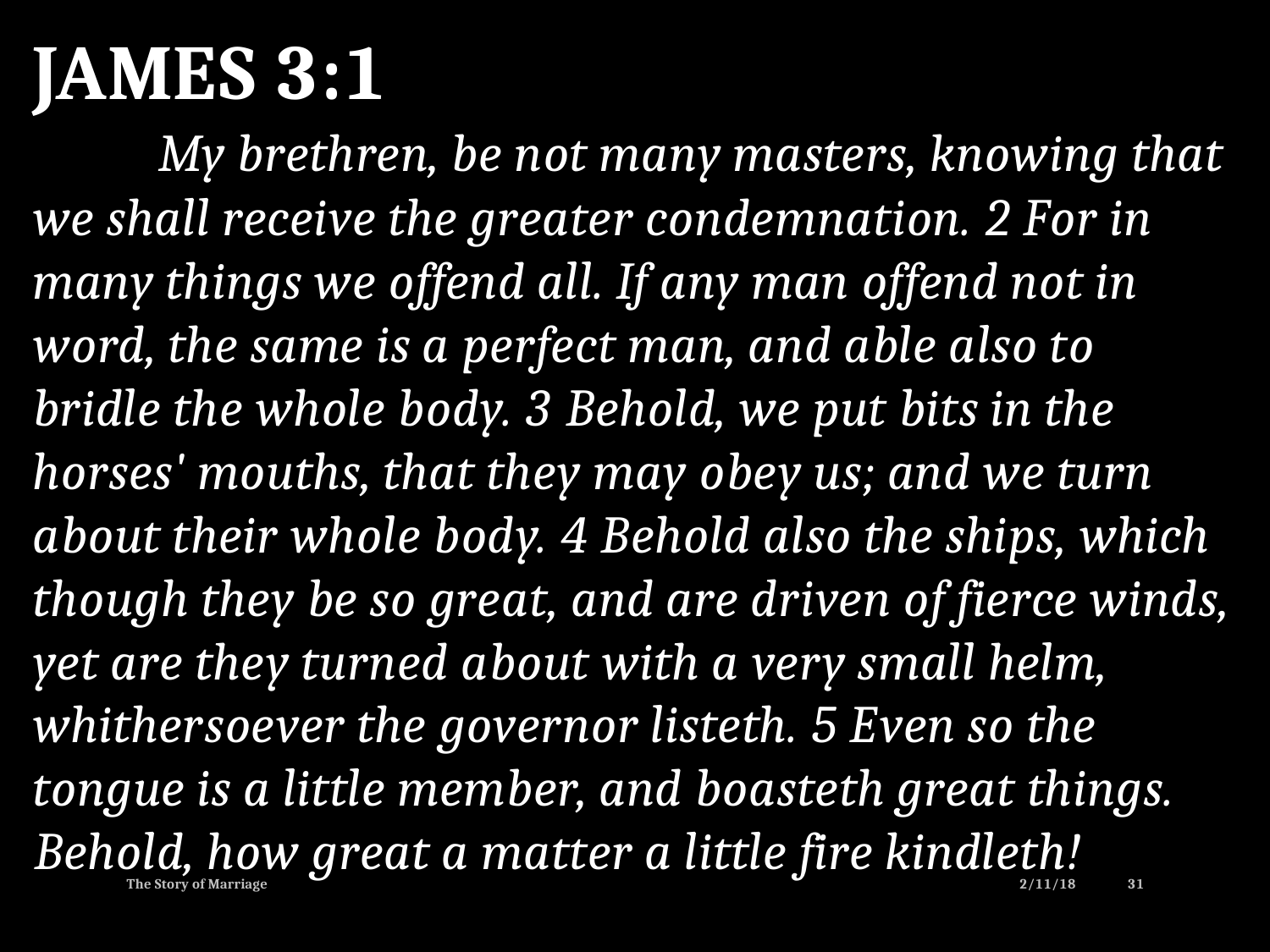

JAMES 3:1
	My brethren, be not many masters, knowing that we shall receive the greater condemnation. 2 For in many things we offend all. If any man offend not in word, the same is a perfect man, and able also to bridle the whole body. 3 Behold, we put bits in the horses' mouths, that they may obey us; and we turn about their whole body. 4 Behold also the ships, which though they be so great, and are driven of fierce winds, yet are they turned about with a very small helm, whithersoever the governor listeth. 5 Even so the tongue is a little member, and boasteth great things. Behold, how great a matter a little fire kindleth!
The Story of Marriage
2/11/18
31